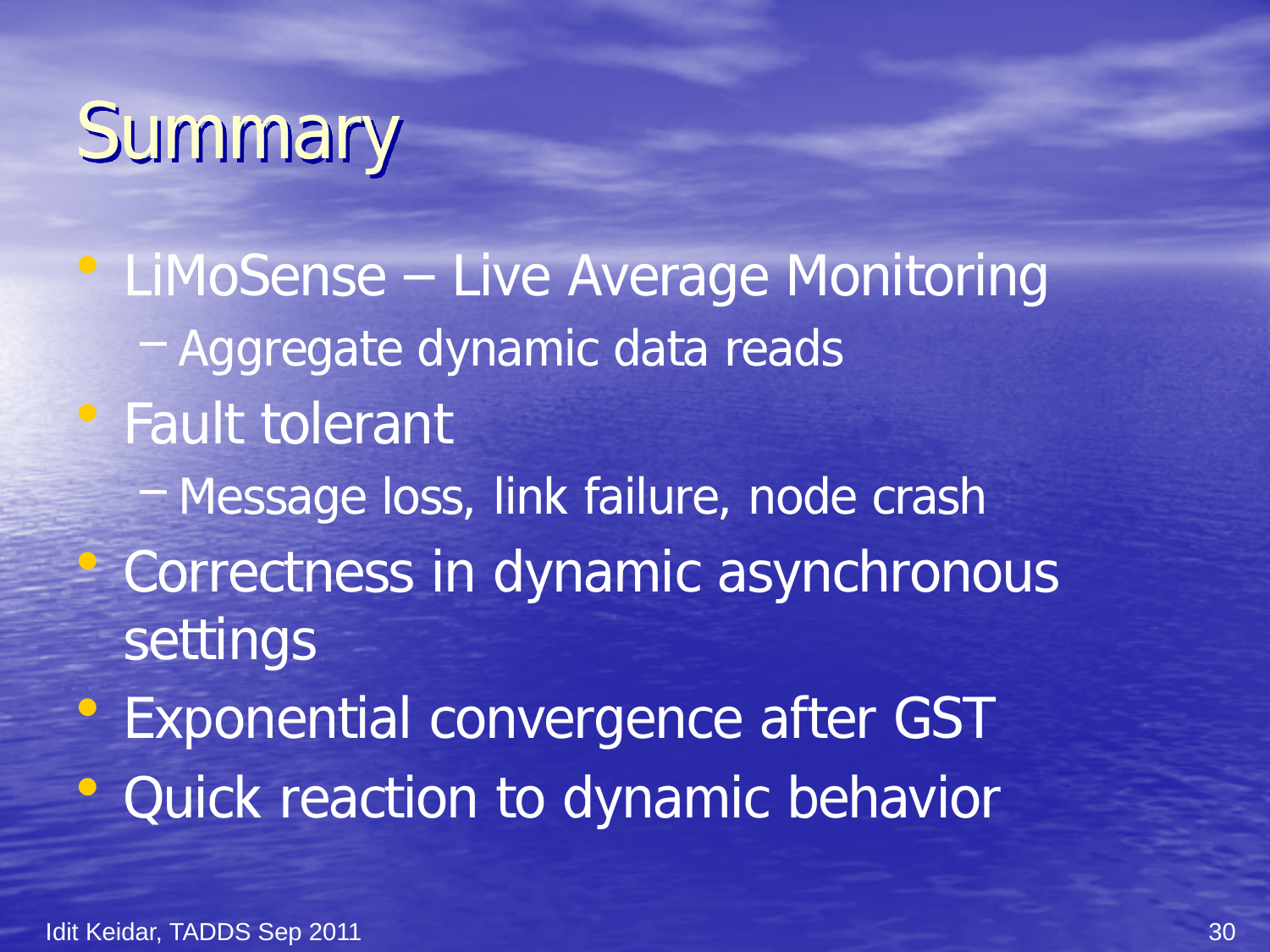

# Summary
LiMoSense – Live Average Monitoring
Aggregate dynamic data reads
Fault tolerant
Message loss, link failure, node crash
Correctness in dynamic asynchronous settings
Exponential convergence after GST
Quick reaction to dynamic behavior
Idit Keidar, TADDS Sep 2011
30